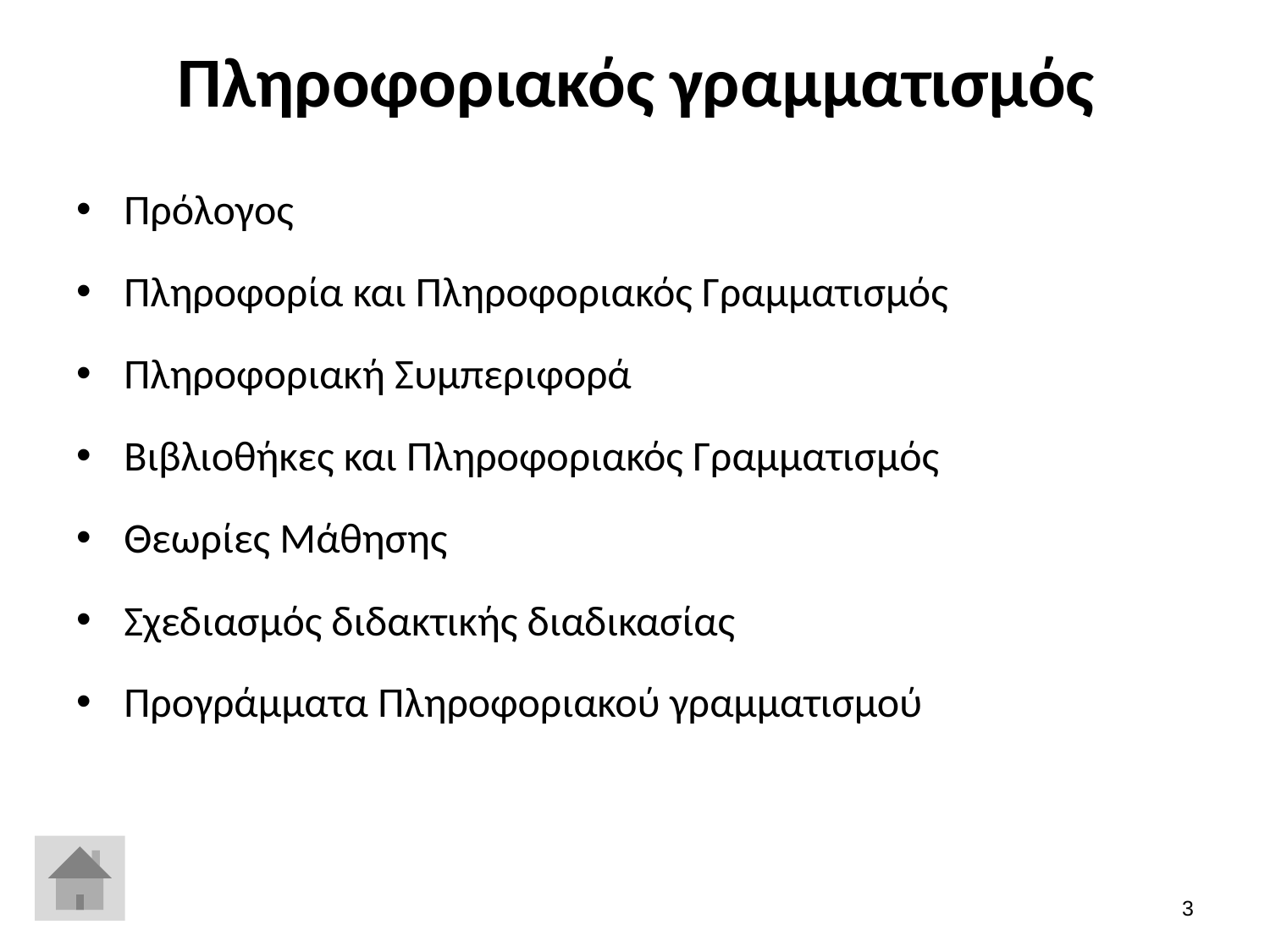

# Πληροφοριακός γραμματισμός
Πρόλογος
Πληροφορία και Πληροφοριακός Γραμματισμός
Πληροφοριακή Συμπεριφορά
Βιβλιοθήκες και Πληροφοριακός Γραμματισμός
Θεωρίες Μάθησης
Σχεδιασμός διδακτικής διαδικασίας
Προγράμματα Πληροφοριακού γραμματισμού

3